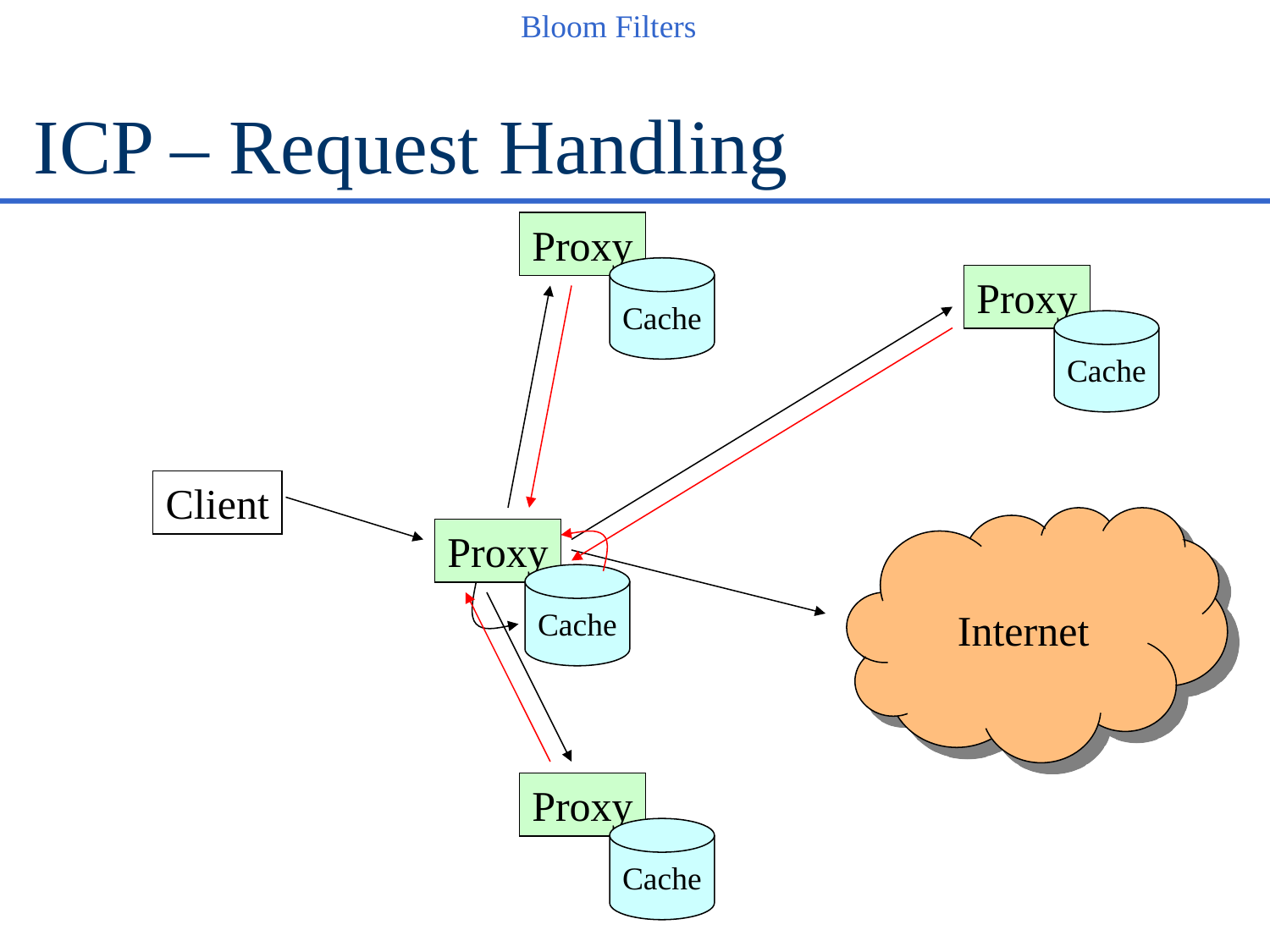

# ICP – Request Handling
Proxy
Cache
Proxy
Cache

Client

Internet
Proxy
Cache

Proxy
Cache